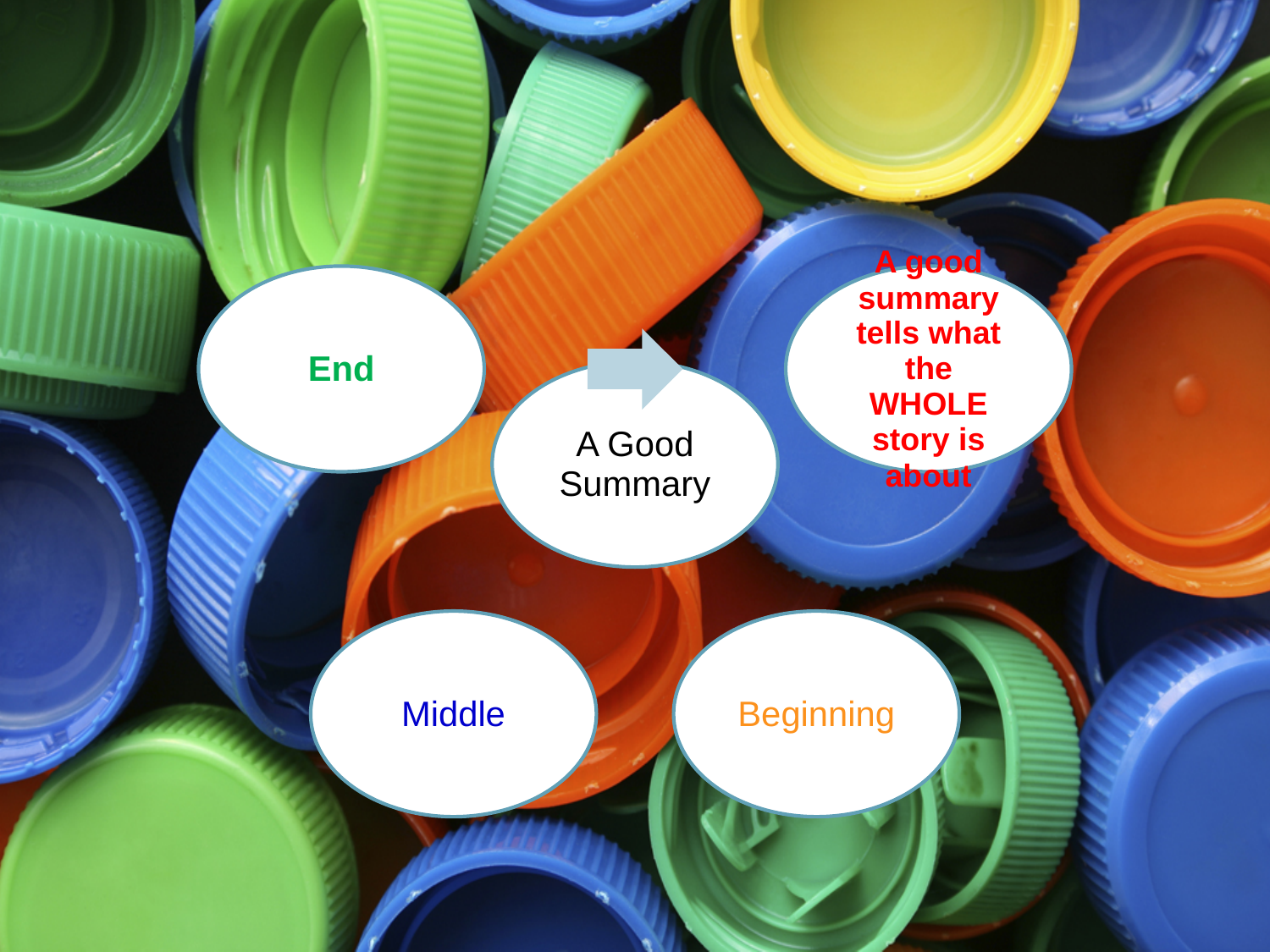

A Good Summary
A good summary tells what the WHOLE story is about
Beginning
Middle
End